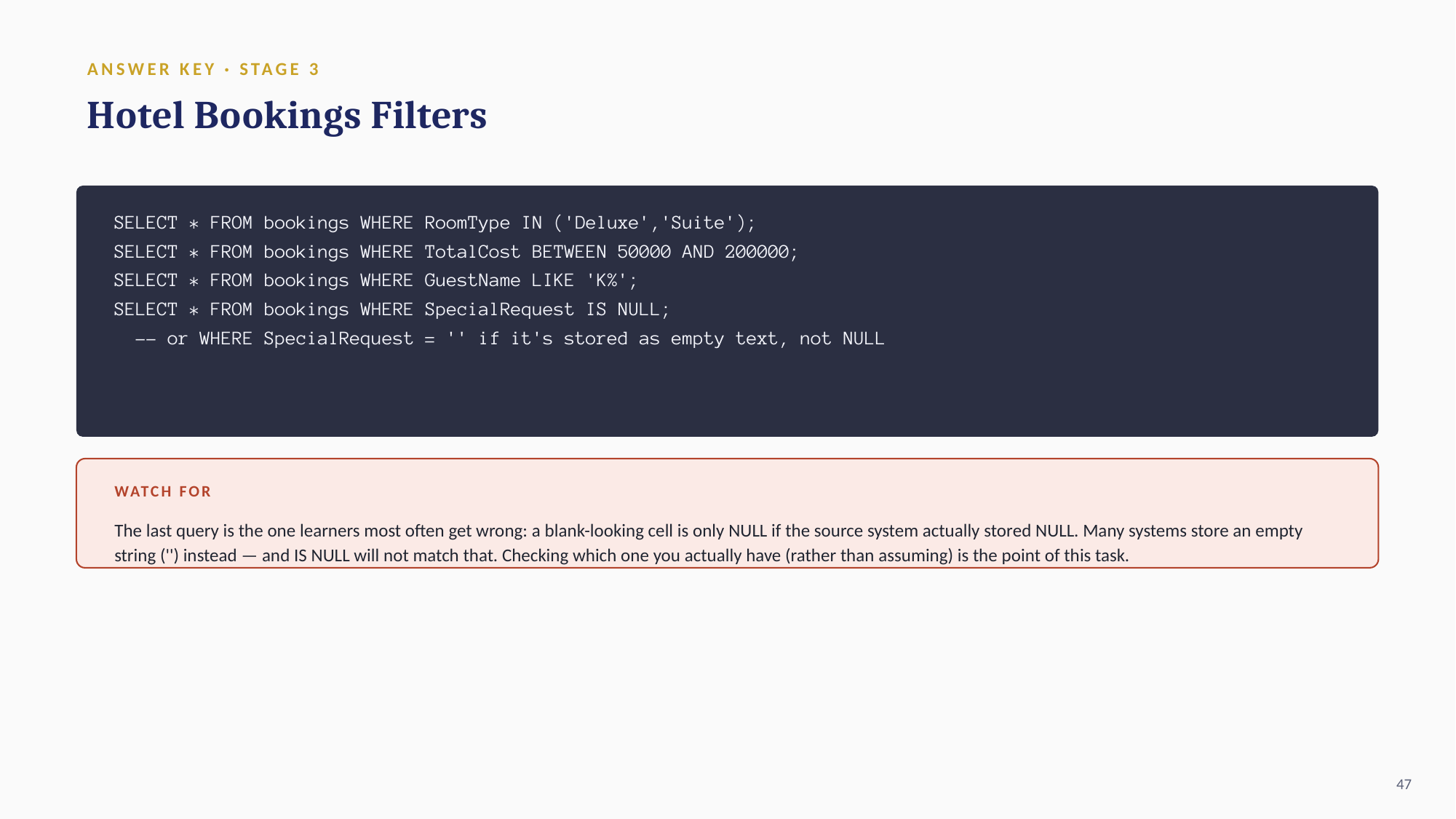

ANSWER KEY · STAGE 3
Hotel Bookings Filters

SELECT * FROM bookings WHERE RoomType IN ('Deluxe','Suite');
SELECT * FROM bookings WHERE TotalCost BETWEEN 50000 AND 200000;
SELECT * FROM bookings WHERE GuestName LIKE 'K%';
SELECT * FROM bookings WHERE SpecialRequest IS NULL;
  -- or WHERE SpecialRequest = '' if it's stored as empty text, not NULL

WATCH FOR
The last query is the one learners most often get wrong: a blank-looking cell is only NULL if the source system actually stored NULL. Many systems store an empty string ('') instead — and IS NULL will not match that. Checking which one you actually have (rather than assuming) is the point of this task.
47